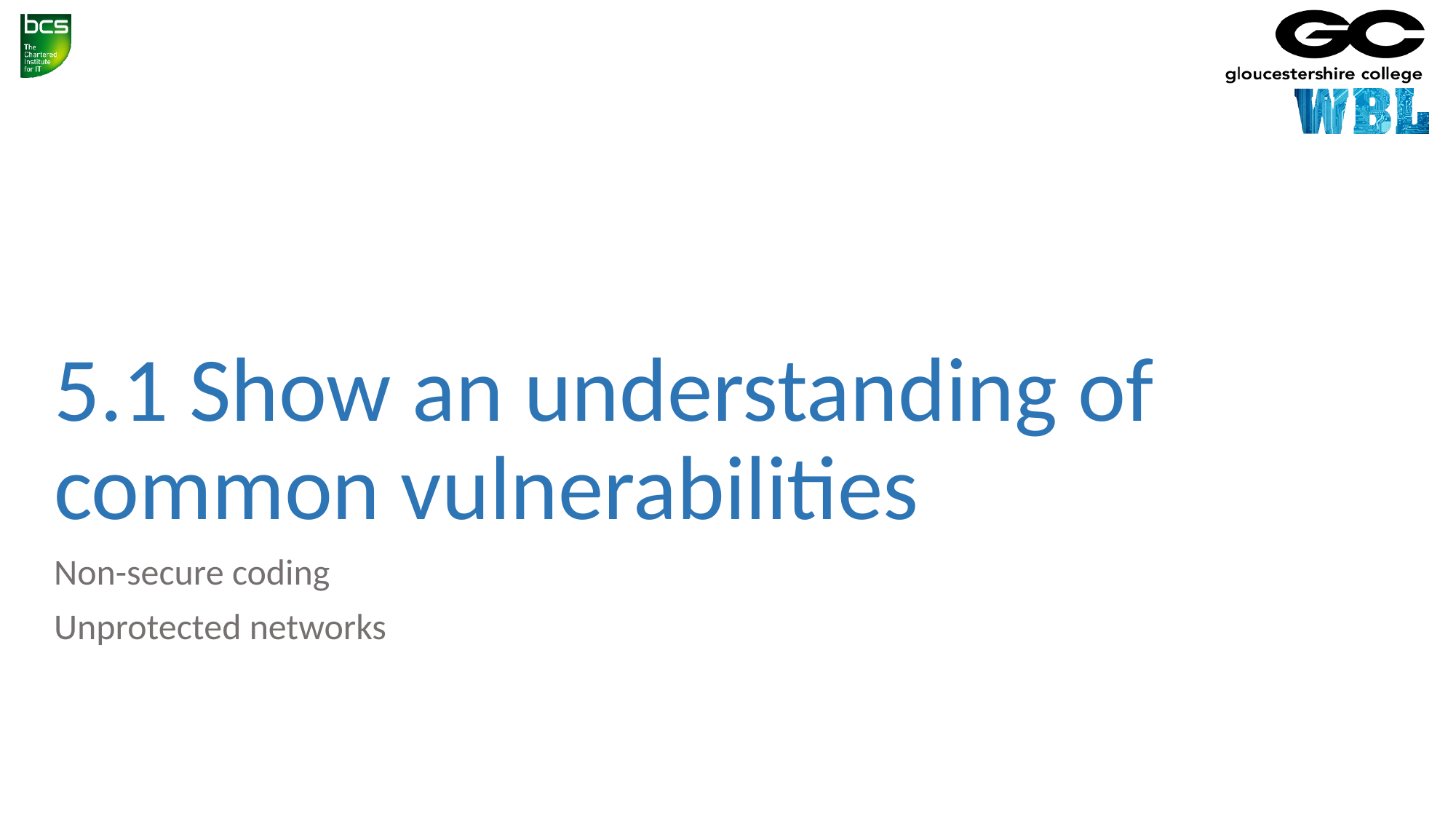

# 5.1 Show an understanding of common vulnerabilities
Non-secure coding
Unprotected networks